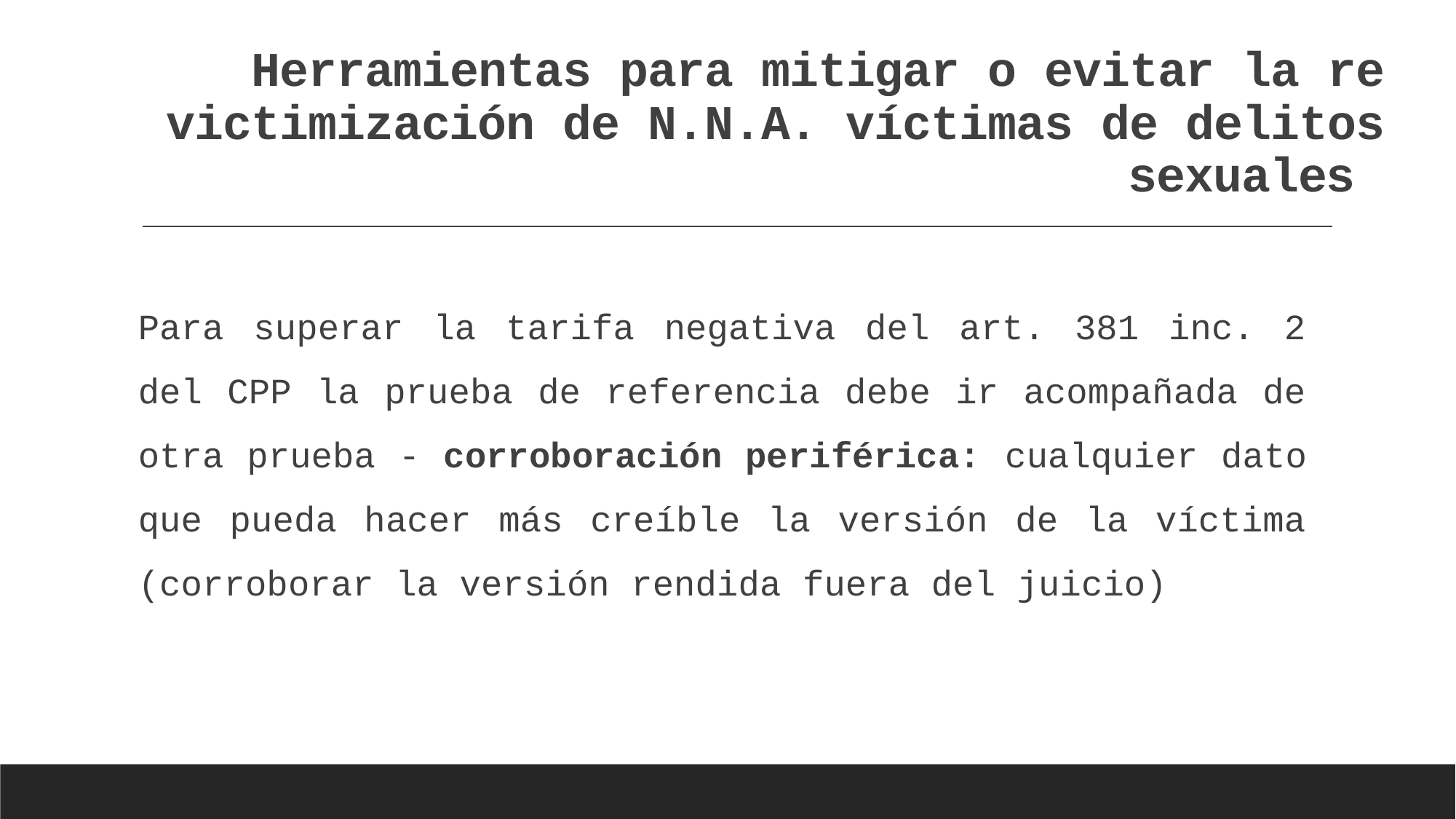

# Herramientas para mitigar o evitar la re victimización de N.N.A. víctimas de delitos sexuales

Para superar la tarifa negativa del art. 381 inc. 2 del CPP la prueba de referencia debe ir acompañada de otra prueba - corroboración periférica: cualquier dato que pueda hacer más creíble la versión de la víctima (corroborar la versión rendida fuera del juicio)